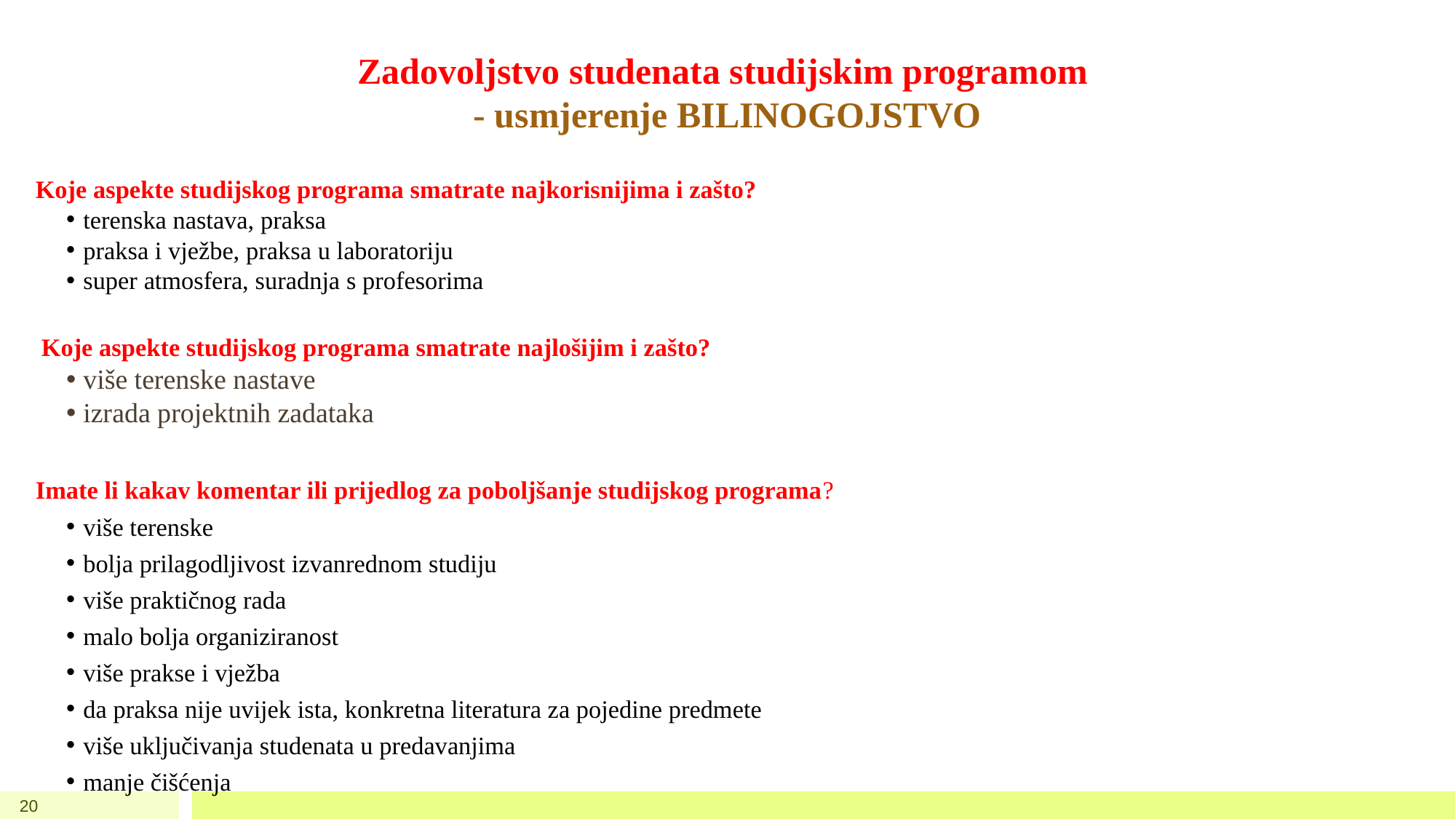

# Zadovoljstvo studenata studijskim programom - usmjerenje BILINOGOJSTVO
Koje aspekte studijskog programa smatrate najkorisnijima i zašto?
terenska nastava, praksa
praksa i vježbe, praksa u laboratoriju
super atmosfera, suradnja s profesorima

Koje aspekte studijskog programa smatrate najlošijim i zašto?
više terenske nastave
izrada projektnih zadataka

Imate li kakav komentar ili prijedlog za poboljšanje studijskog programa?
više terenske
bolja prilagodljivost izvanrednom studiju
više praktičnog rada
malo bolja organiziranost
više prakse i vježba
da praksa nije uvijek ista, konkretna literatura za pojedine predmete
više uključivanja studenata u predavanjima
manje čišćenja
20